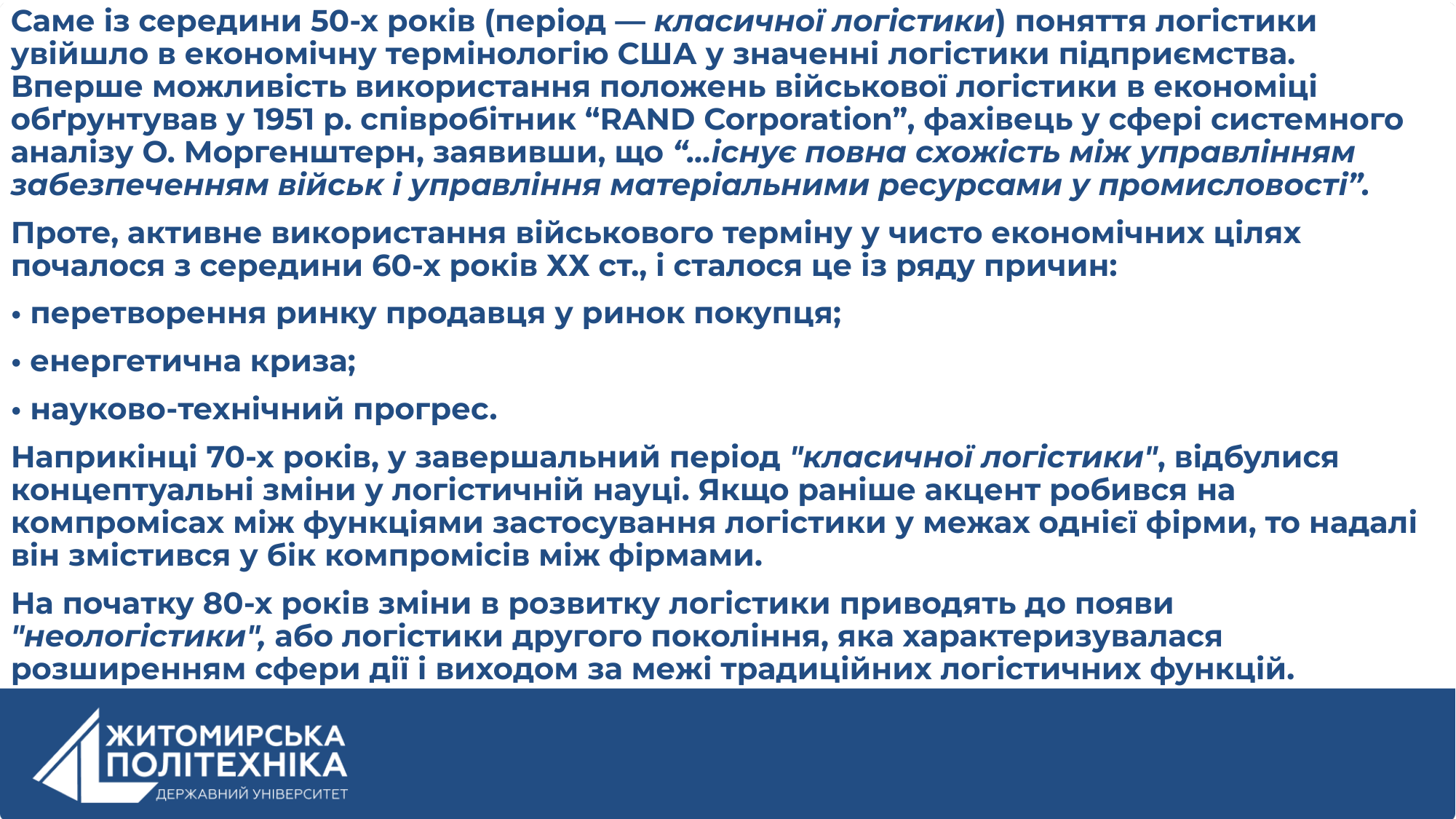

Саме із середини 50-х років (період ― класичної логістики) поняття логістики увійшло в економічну термінологію США у значенні логістики підприємства. Вперше можливість використання положень військової логістики в економіці обґрунтував у 1951 р. співробітник “RAND Corporation”, фахівець у сфері системного аналізу О. Моргенштерн, заявивши, що “…існує повна схожість між управлінням забезпеченням військ і управління матеріальними ресурсами у промисловості”.
Проте, активне використання військового терміну у чисто економічних цілях почалося з середини 60-х років ХХ ст., і сталося це із ряду причин:
• перетворення ринку продавця у ринок покупця;
• енергетична криза;
• науково-технічний прогрес.
Наприкінці 70-х років, у завершальний період "класичної логістики", відбулися концептуальні зміни у логістичній науці. Якщо раніше акцент робився на компромісах між функціями застосування логістики у межах однієї фірми, то надалі він змістився у бік компромісів між фірмами.
На початку 80-х років зміни в розвитку логістики приводять до появи "неологістики", або логістики другого покоління, яка характеризувалася розширенням сфери дії і виходом за межі традиційних логістичних функцій.